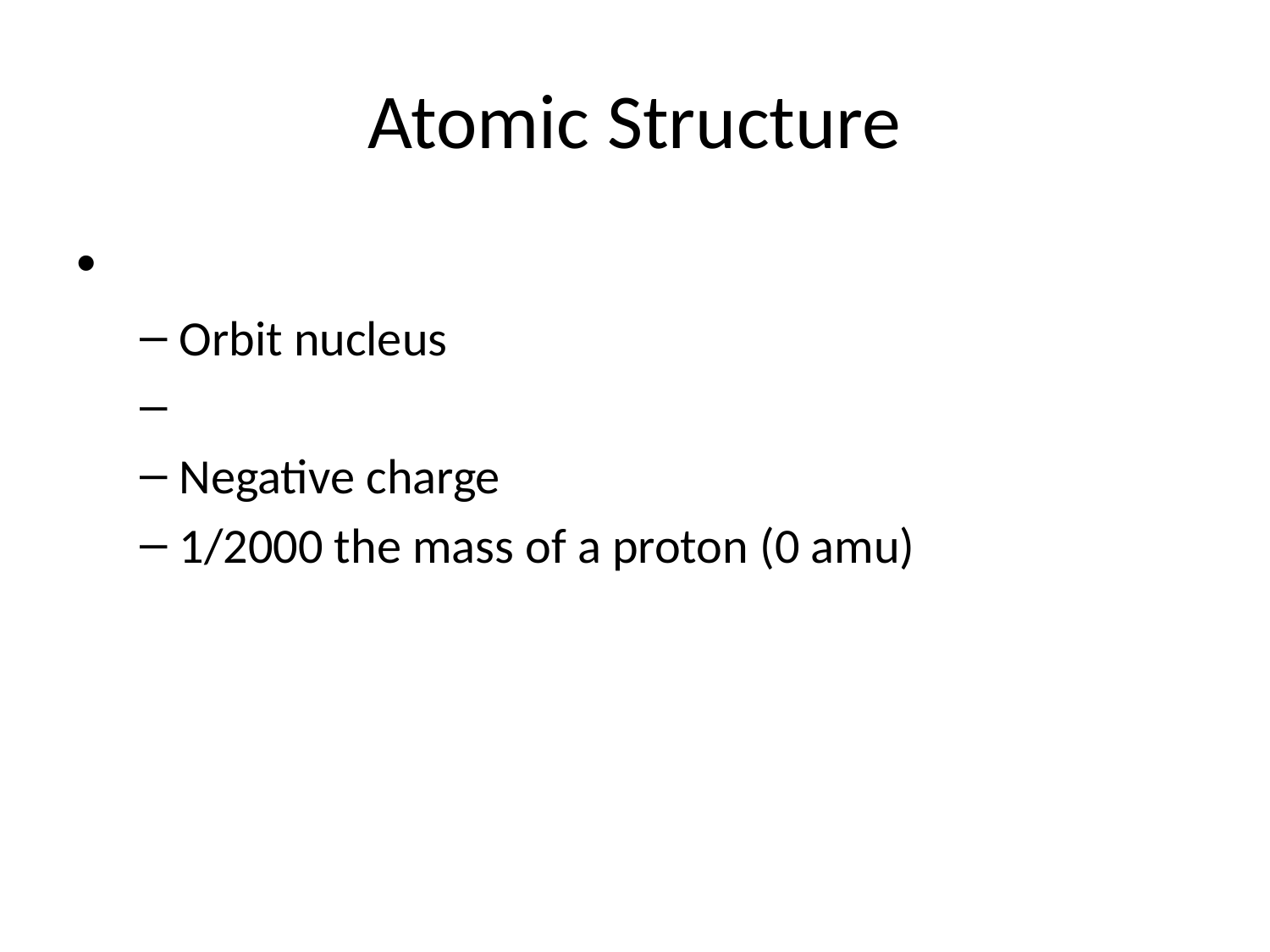

# Atomic Structure

Orbit nucleus

Negative charge
1/2000 the mass of a proton (0 amu)